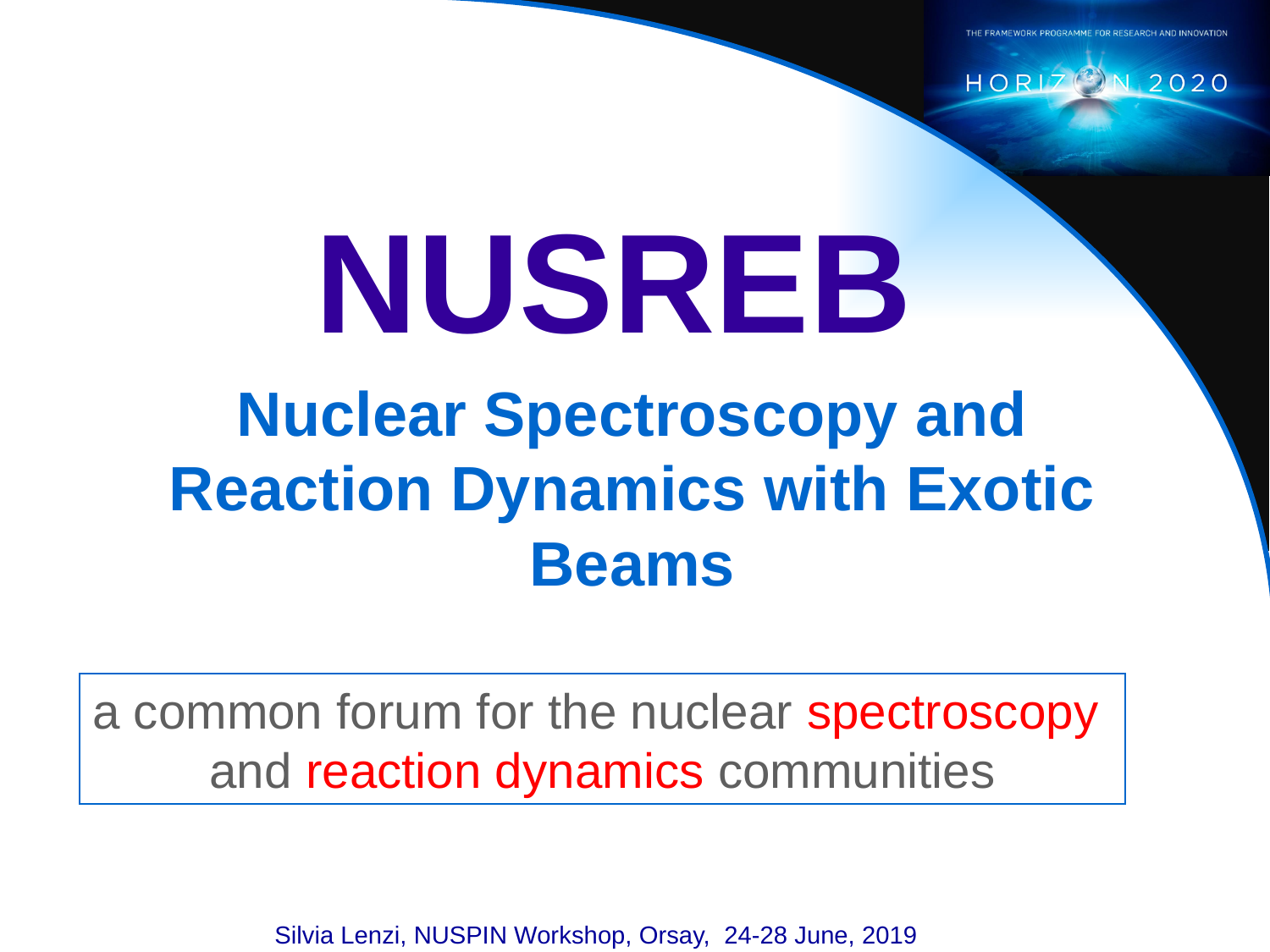

NUSREB
# Nuclear Spectroscopy and Reaction Dynamics with Exotic Beams
a common forum for the nuclear spectroscopy
and reaction dynamics communities